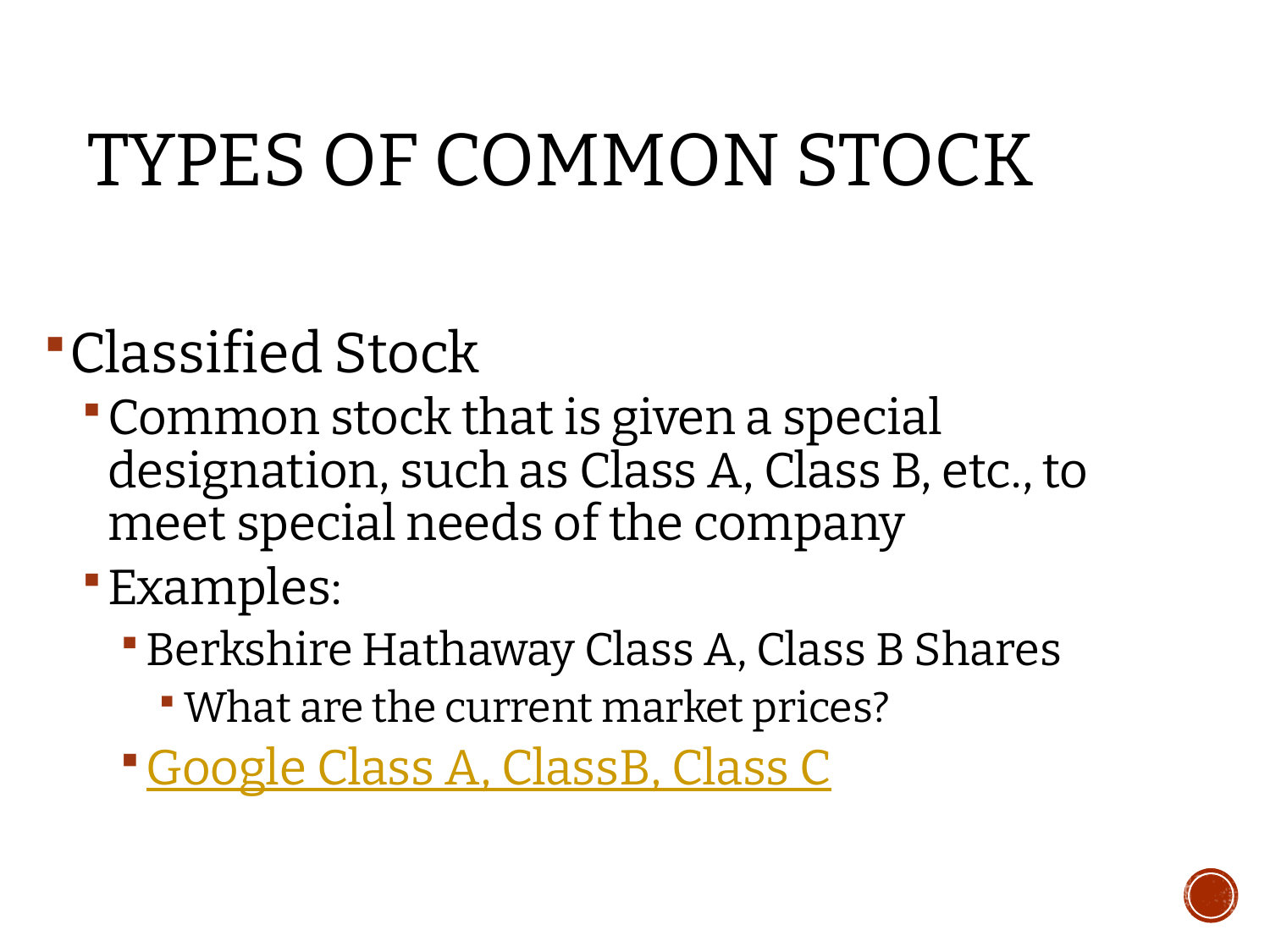

# Types of Common Stock
Classified Stock
Common stock that is given a special designation, such as Class A, Class B, etc., to meet special needs of the company
Examples:
Berkshire Hathaway Class A, Class B Shares
What are the current market prices?
Google Class A, ClassB, Class C